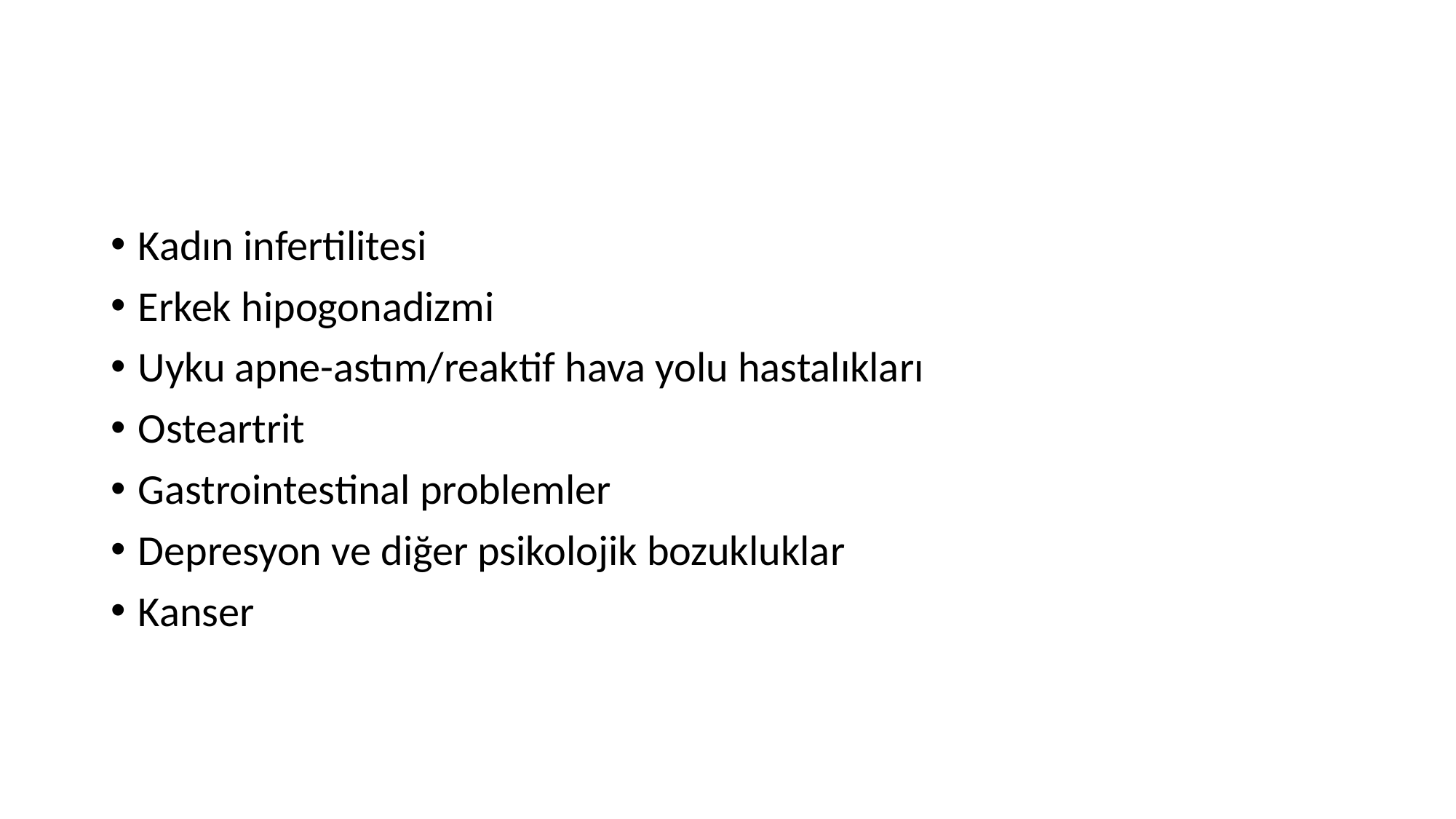

#
Kadın infertilitesi
Erkek hipogonadizmi
Uyku apne-astım/reaktif hava yolu hastalıkları
Osteartrit
Gastrointestinal problemler
Depresyon ve diğer psikolojik bozukluklar
Kanser